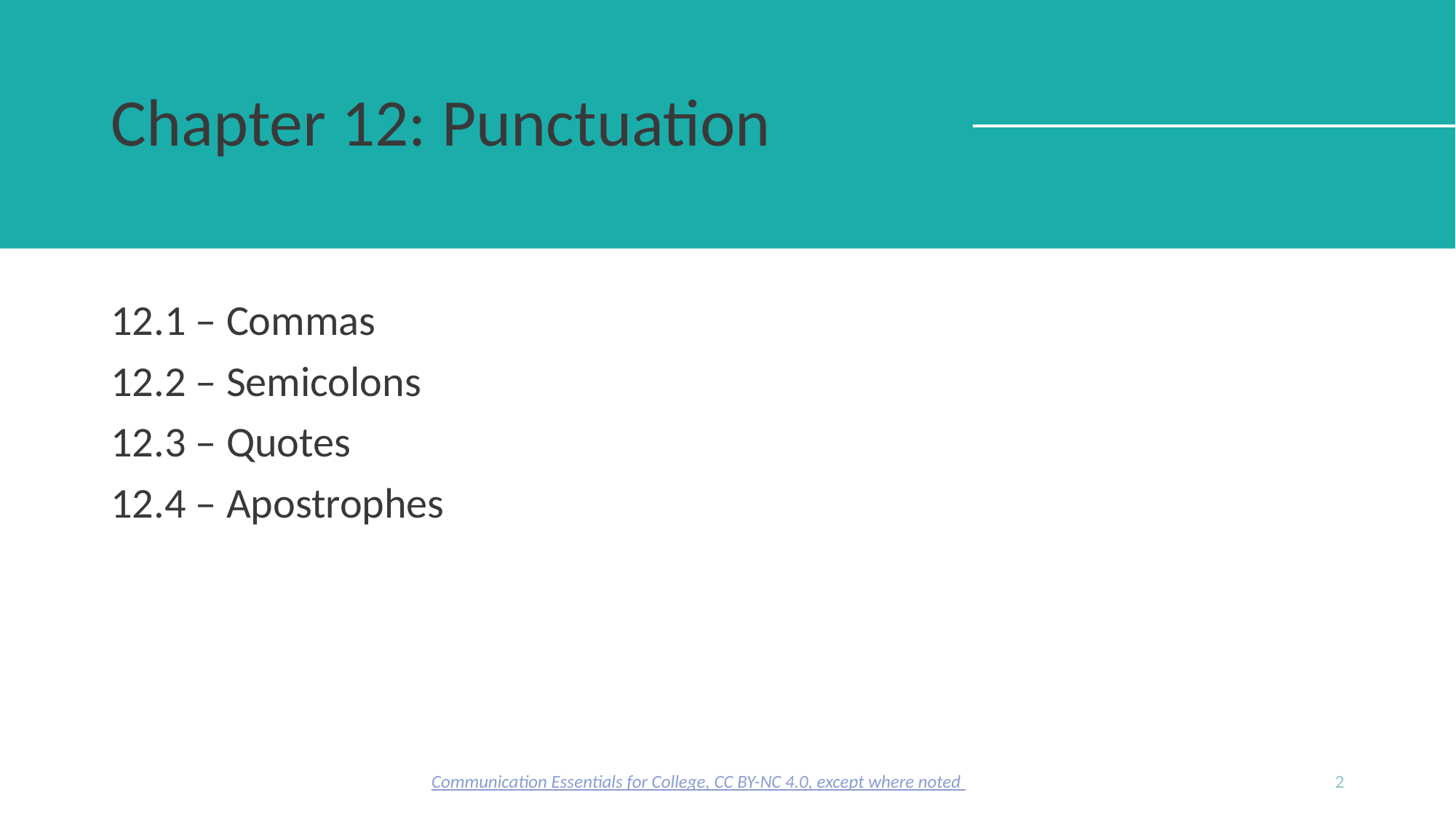

# Chapter 12: Punctuation
12.1 – Commas
12.2 – Semicolons
12.3 – Quotes
12.4 – Apostrophes
Communication Essentials for College, CC BY-NC 4.0, except where noted
2